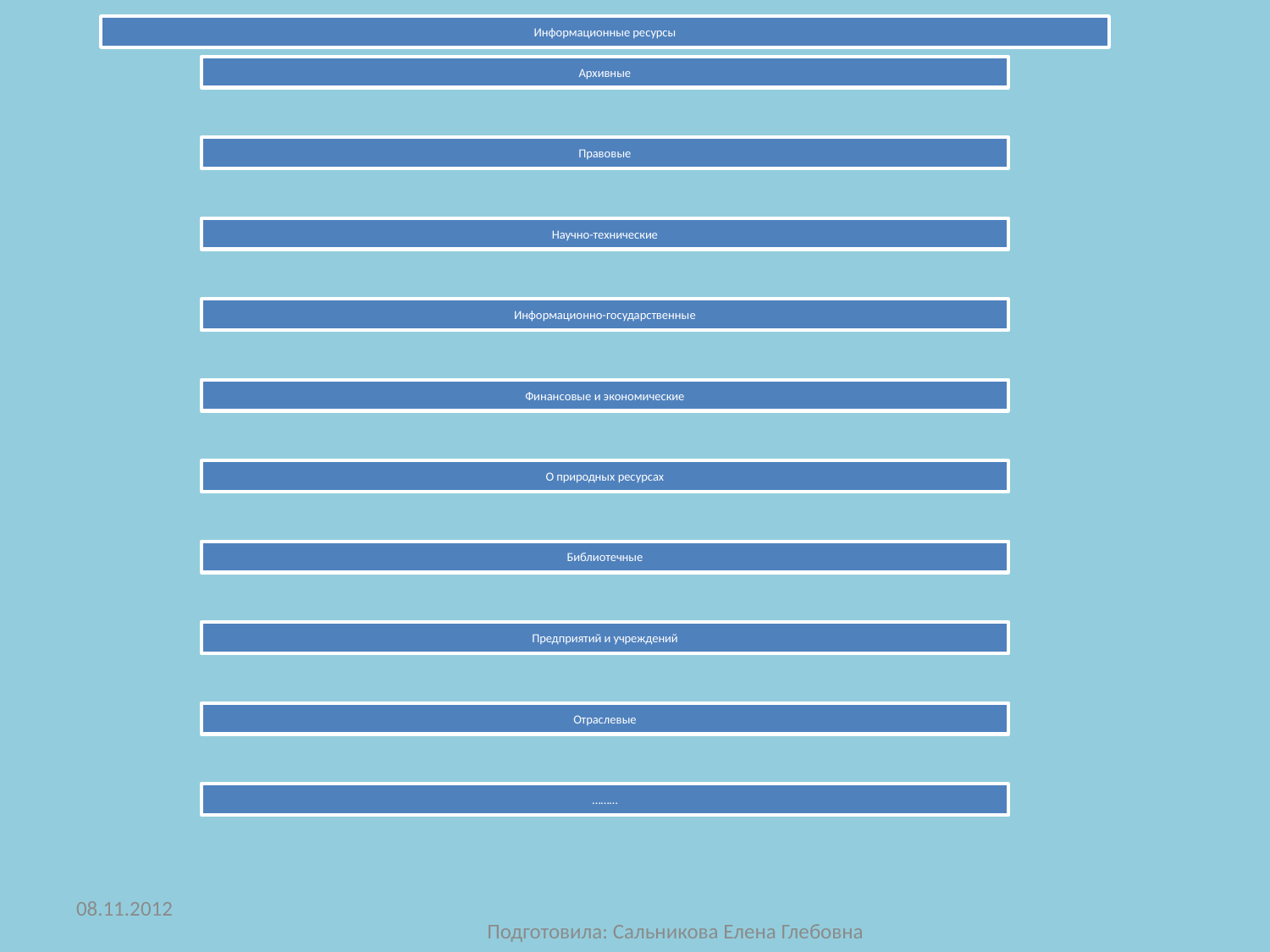

Информационные ресурсы
Архивные
Правовые
Научно-технические
Информационно-государственные
Финансовые и экономические
О природных ресурсах
Библиотечные
Предприятий и учреждений
Отраслевые
………
08.11.2012
Подготовила: Сальникова Елена Глебовна